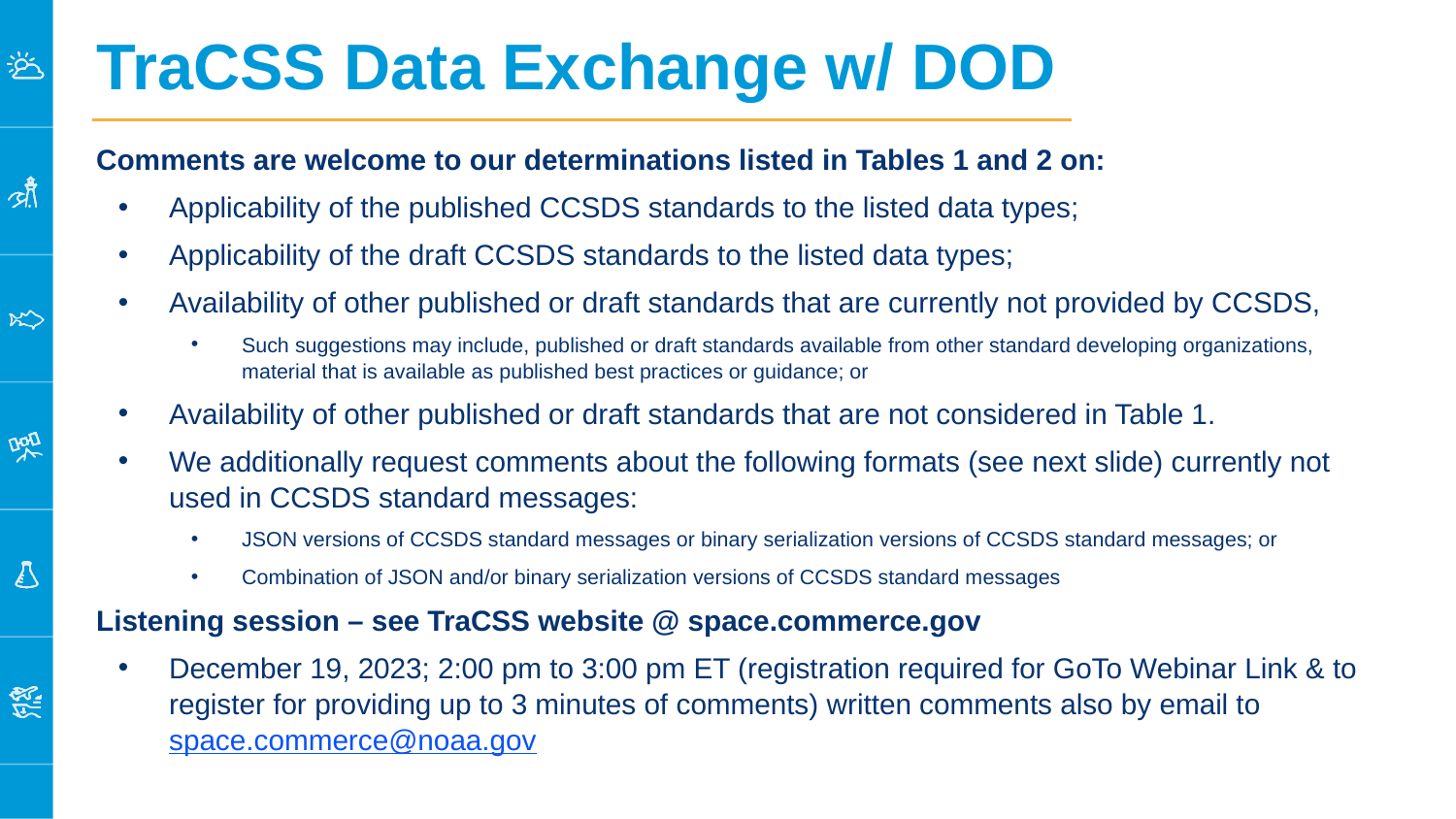

# TraCSS Data Exchange w/ DOD
Comments are welcome to our determinations listed in Tables 1 and 2 on:
Applicability of the published CCSDS standards to the listed data types;
Applicability of the draft CCSDS standards to the listed data types;
Availability of other published or draft standards that are currently not provided by CCSDS,
Such suggestions may include, published or draft standards available from other standard developing organizations, material that is available as published best practices or guidance; or
Availability of other published or draft standards that are not considered in Table 1.
We additionally request comments about the following formats (see next slide) currently not used in CCSDS standard messages:
JSON versions of CCSDS standard messages or binary serialization versions of CCSDS standard messages; or
Combination of JSON and/or binary serialization versions of CCSDS standard messages
Listening session – see TraCSS website @ space.commerce.gov
December 19, 2023; 2:00 pm to 3:00 pm ET (registration required for GoTo Webinar Link & to register for providing up to 3 minutes of comments) written comments also by email to space.commerce@noaa.gov